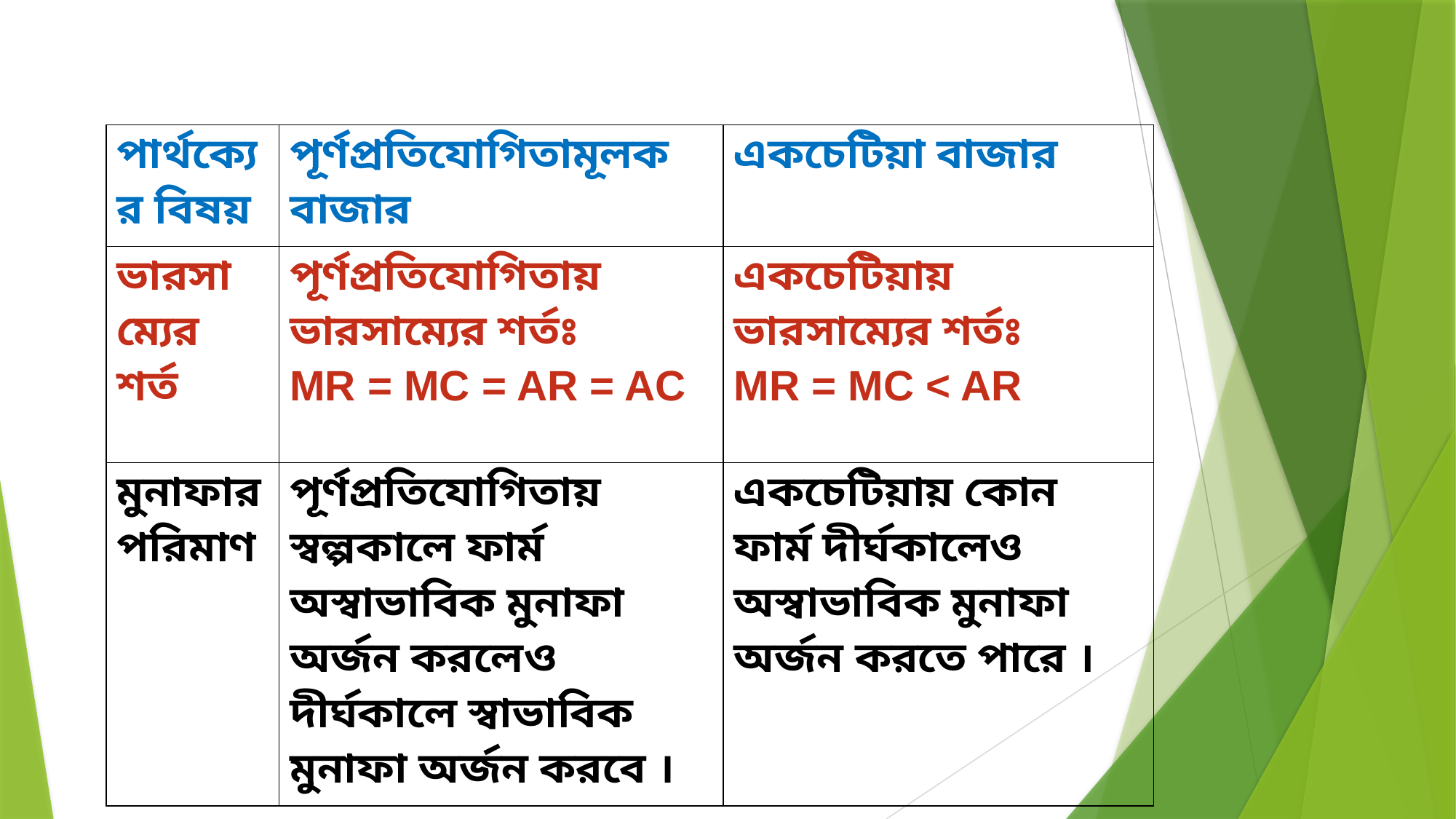

| পার্থক্যের বিষয় | পূর্ণপ্রতিযোগিতামূলক বাজার | একচেটিয়া বাজার |
| --- | --- | --- |
| ভারসাম্যের শর্ত | পূর্ণপ্রতিযোগিতায় ভারসাম্যের শর্তঃ MR = MC = AR = AC | একচেটিয়ায় ভারসাম্যের শর্তঃ MR = MC < AR |
| মুনাফার পরিমাণ | পূর্ণপ্রতিযোগিতায় স্বল্পকালে ফার্ম অস্বাভাবিক মুনাফা অর্জন করলেও দীর্ঘকালে স্বাভাবিক মুনাফা অর্জন করবে । | একচেটিয়ায় কোন ফার্ম দীর্ঘকালেও অস্বাভাবিক মুনাফা অর্জন করতে পারে । |